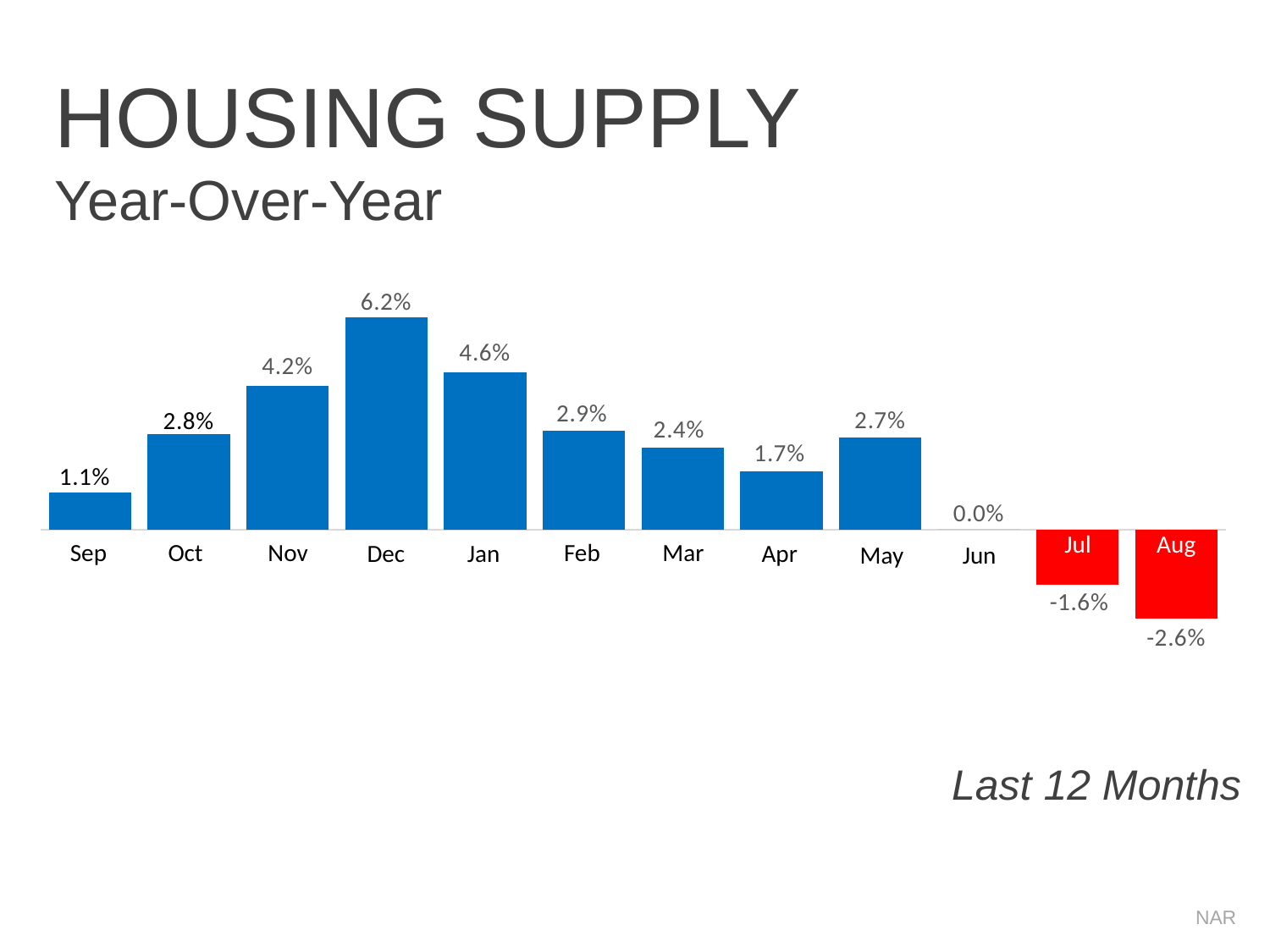

HOUSING SUPPLY
Year-Over-Year

### Chart

| Category | % |
|---|---|
| Sep | 0.011 |
| Oct | 0.028 |
| Nov | 0.042 |
| Dec | 0.062 |
| Jan | 0.046 |
| Feb | 0.029 |
| Mar | 0.024 |
| Apr | 0.017 |
| May | 0.027 |
| June  | 0.0 |
| Jul | -0.016 |
| Aug | -0.026 |
Mar
Oct
Nov
Feb
Sep
Apr
Jan
Dec
Jun
May
Last 12 Months
NAR